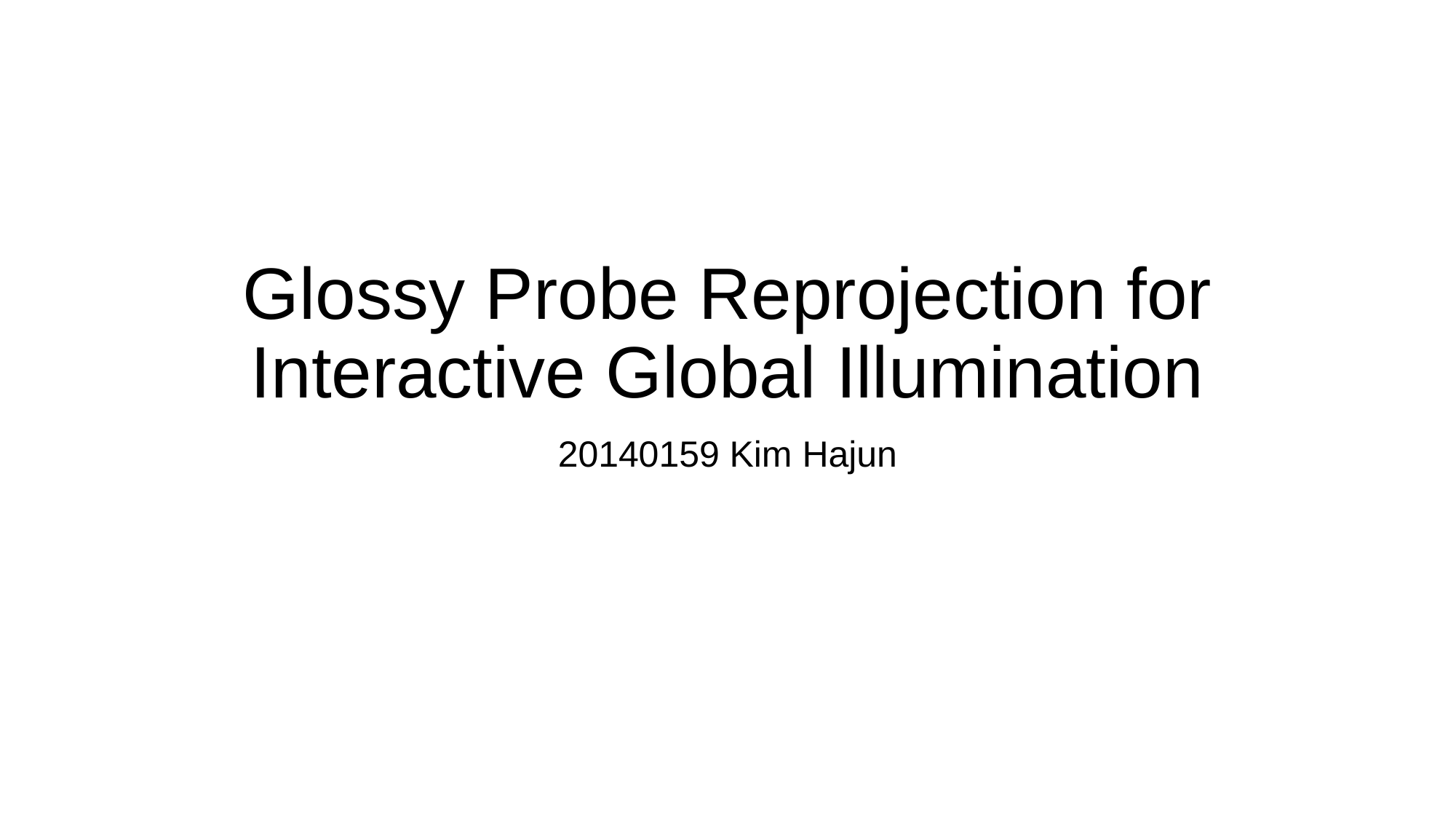

# Glossy Probe Reprojection for Interactive Global Illumination
20140159 Kim Hajun